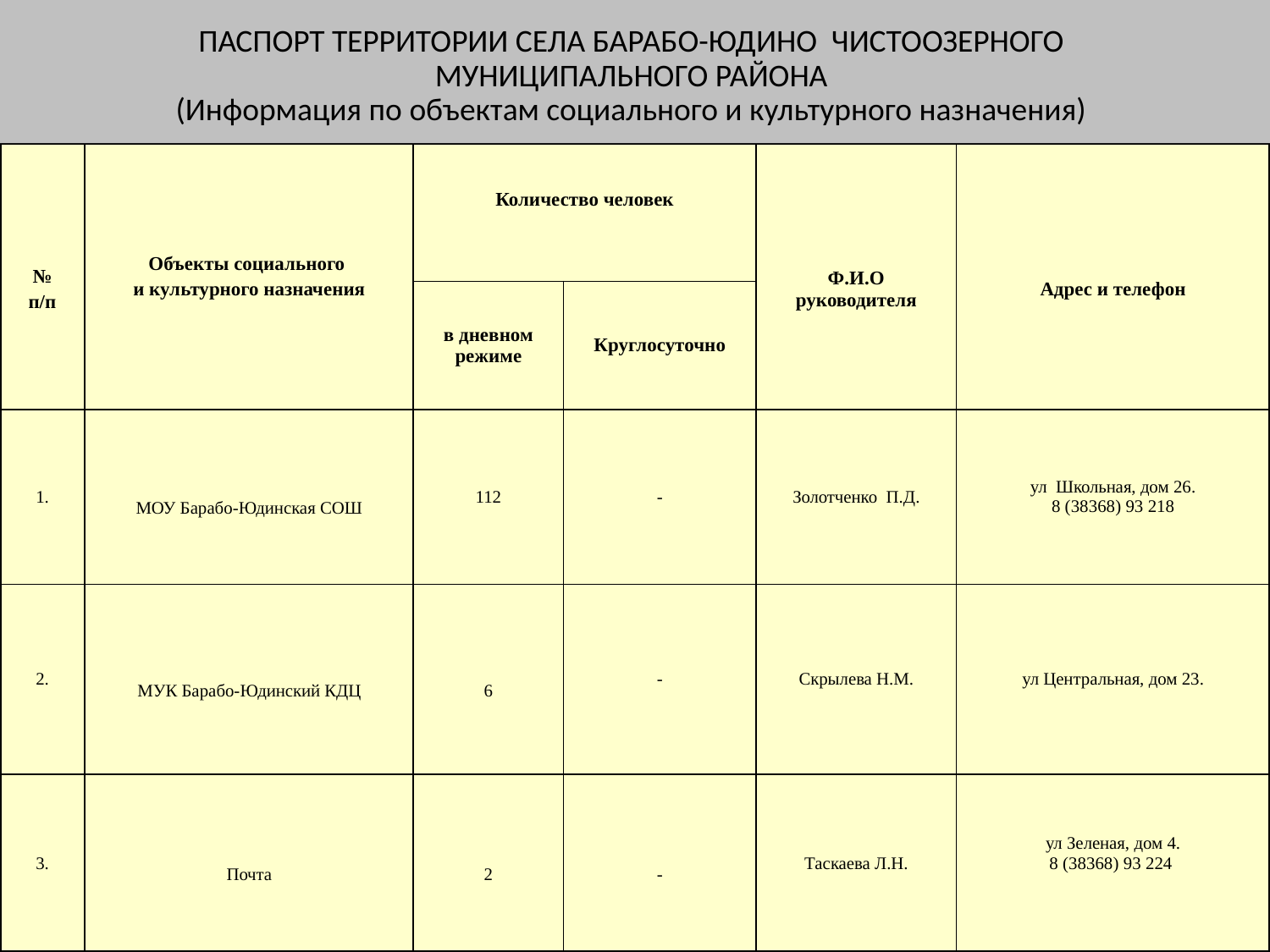

ПАСПОРТ ТЕРРИТОРИИ СЕЛА БАРАБО-ЮДИНО  ЧИСТООЗЕРНОГО
МУНИЦИПАЛЬНОГО РАЙОНА
(Информация по объектам социального и культурного назначения)

| № п/п | Объекты социального и культурного назначения | Количество человек |  | Ф.И.О руководителя | Адрес и телефон |
| --- | --- | --- | --- | --- | --- |
|  |  | в дневном режиме | Круглосуточно |  |  |
| 1. | МОУ Барабо-Юдинская СОШ | 112 | - | Золотченко П.Д. | ул Школьная, дом 26. 8 (38368) 93 218 |
| 2. | МУК Барабо-Юдинский КДЦ | 6 | - | Скрылева Н.М. | ул Центральная, дом 23. |
| 3. | Почта | 2 | - | Таскаева Л.Н. | ул Зеленая, дом 4. 8 (38368) 93 224 |